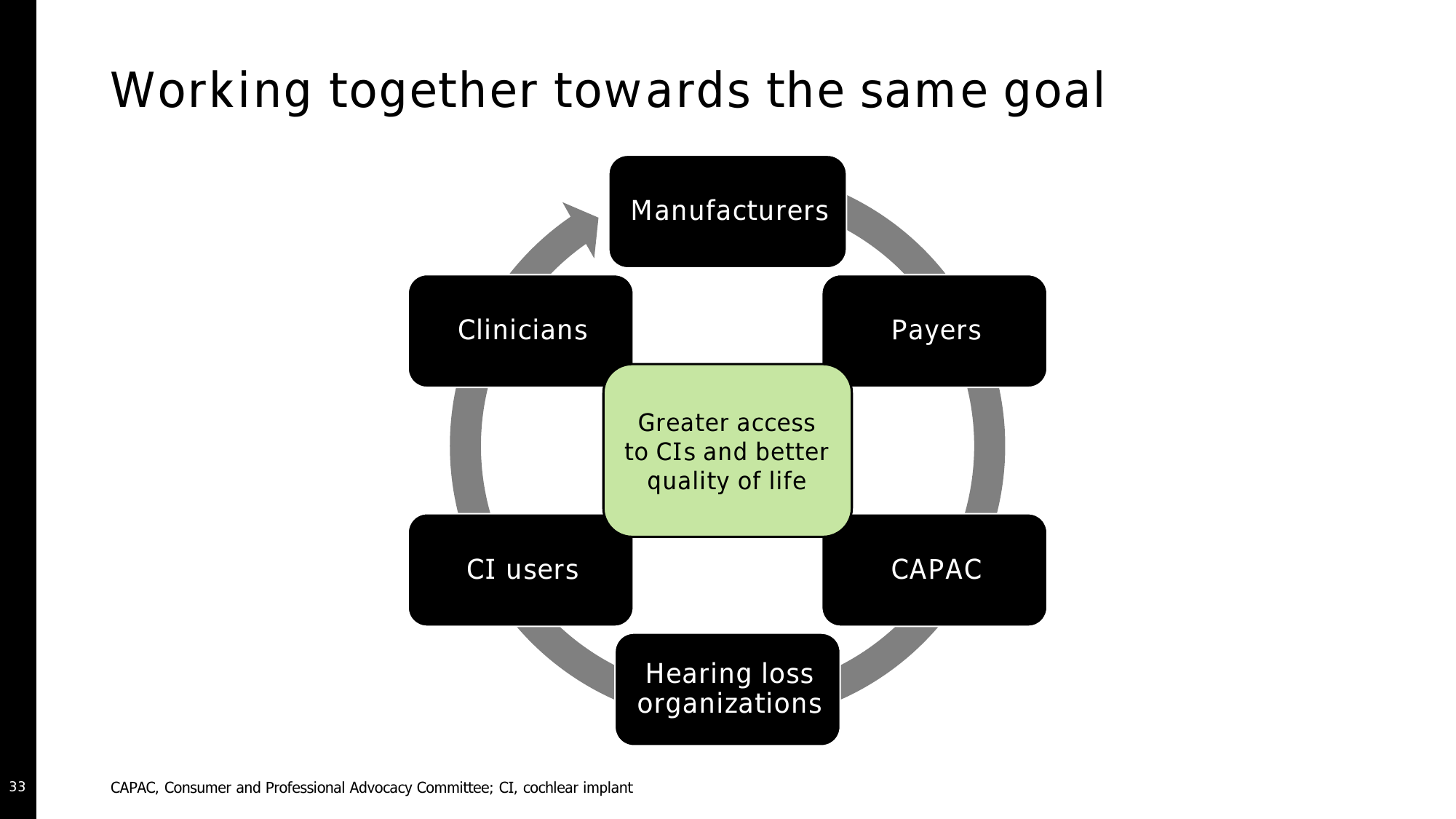

# Working together towards the same goal
Manufacturers
Payers
CAPAC
Hearing loss organizations
CI users
Clinicians
Greater access to CIs and better quality of life

33
CAPAC, Consumer and Professional Advocacy Committee; CI, cochlear implant